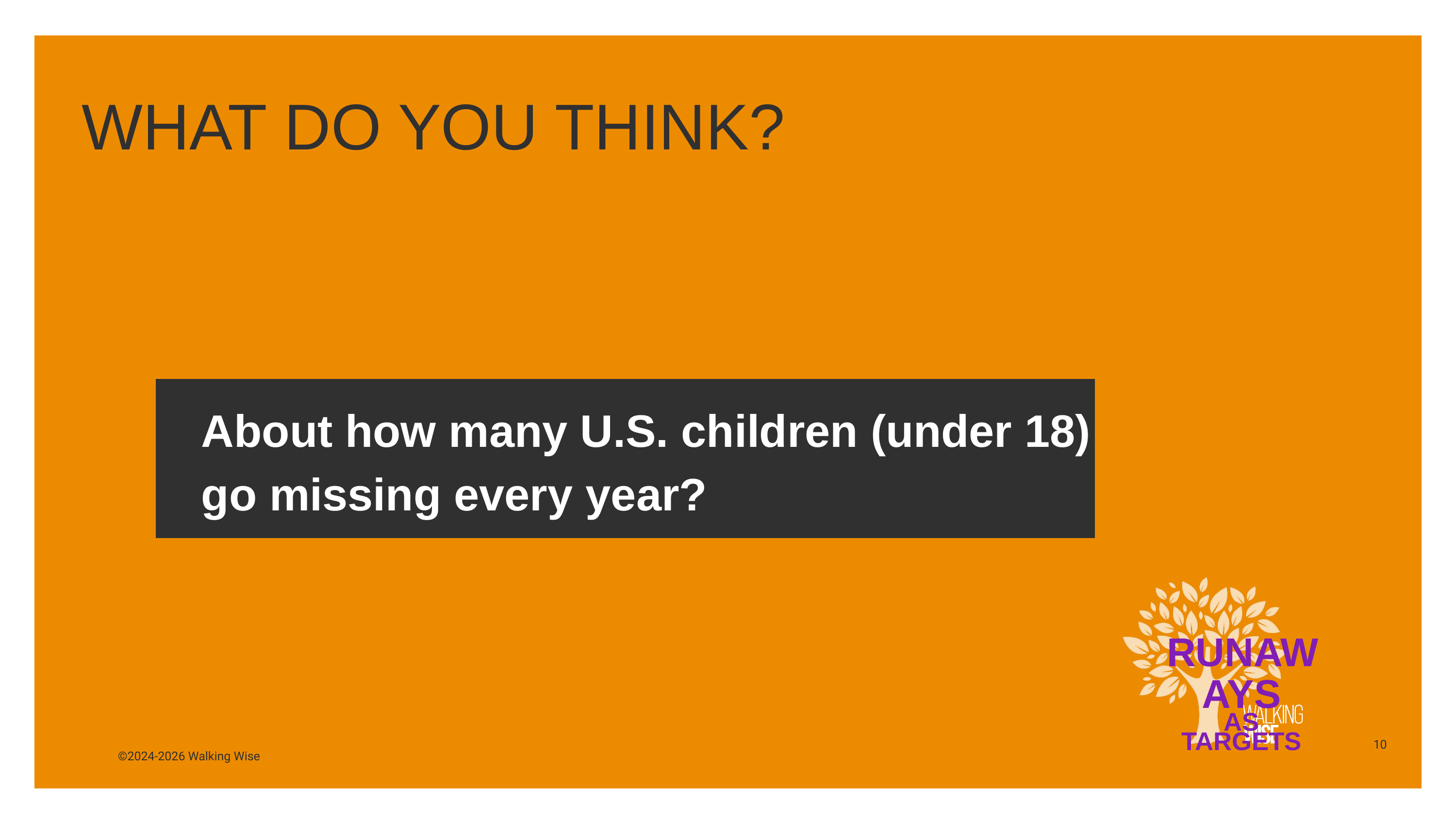

LESSON PLANS
WHAT DO YOU THINK?

About how many U.S. children (under 18) go missing every year?

RUNAWAYS
AS TARGETS

10
©2024-2026 Walking Wise
3